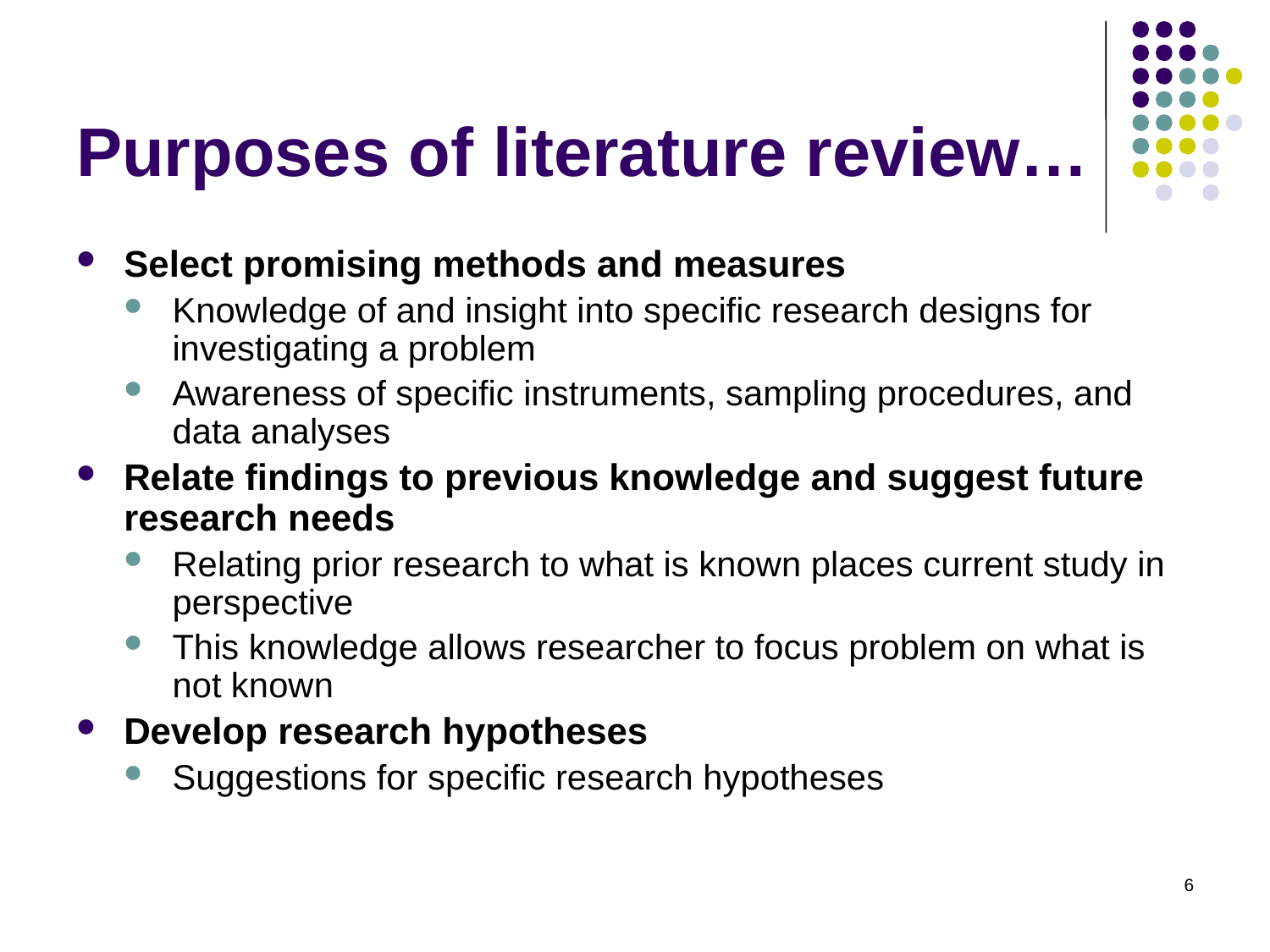

# Purposes of literature review…
Select promising methods and measures
Knowledge of and insight into specific research designs for investigating a problem
Awareness of specific instruments, sampling procedures, and data analyses
Relate findings to previous knowledge and suggest future research needs
Relating prior research to what is known places current study in perspective
This knowledge allows researcher to focus problem on what is not known
Develop research hypotheses
Suggestions for specific research hypotheses

6